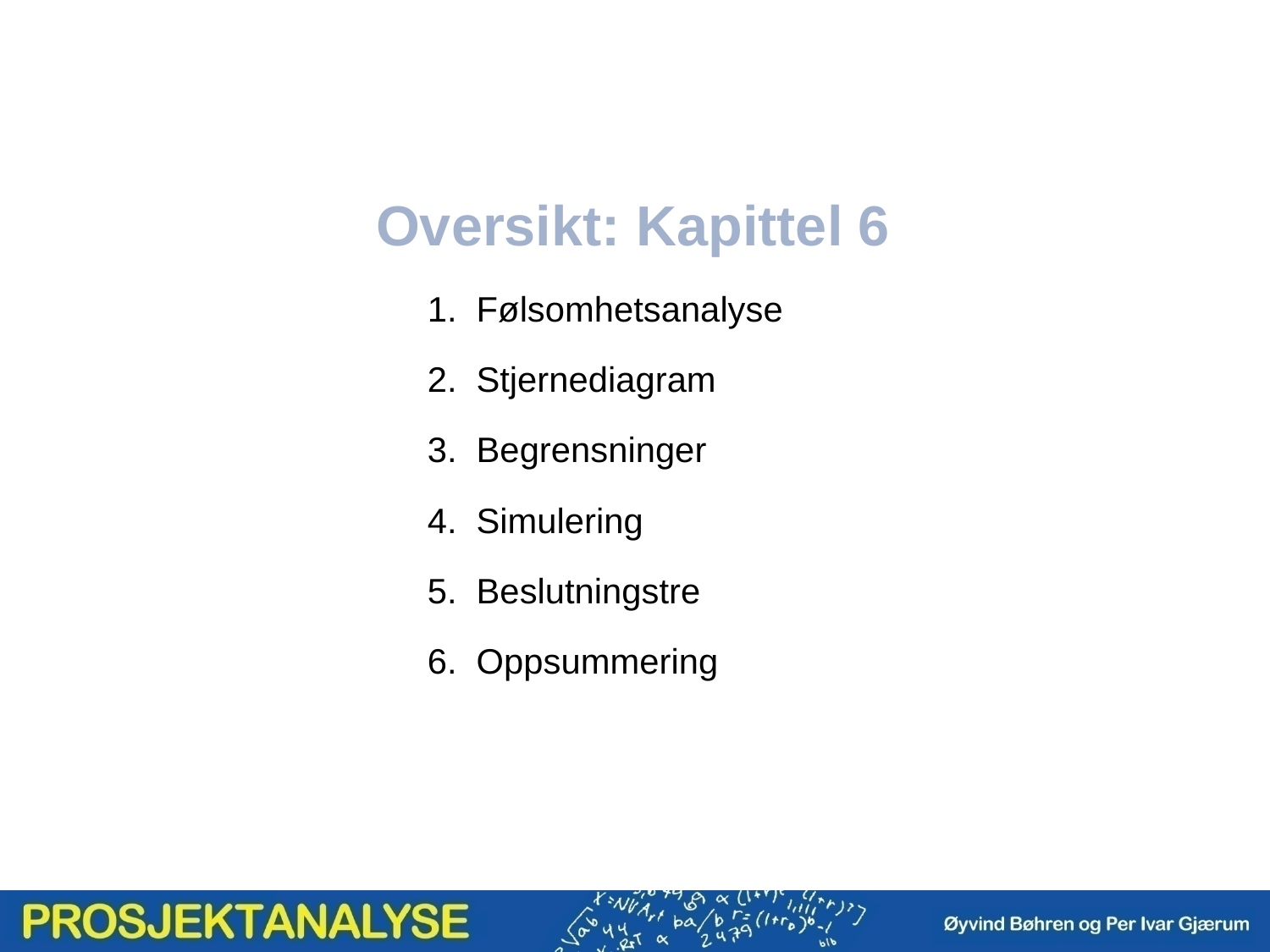

Oversikt: Kapittel 6
Følsomhetsanalyse
Stjernediagram
Begrensninger
Simulering
Beslutningstre
Oppsummering